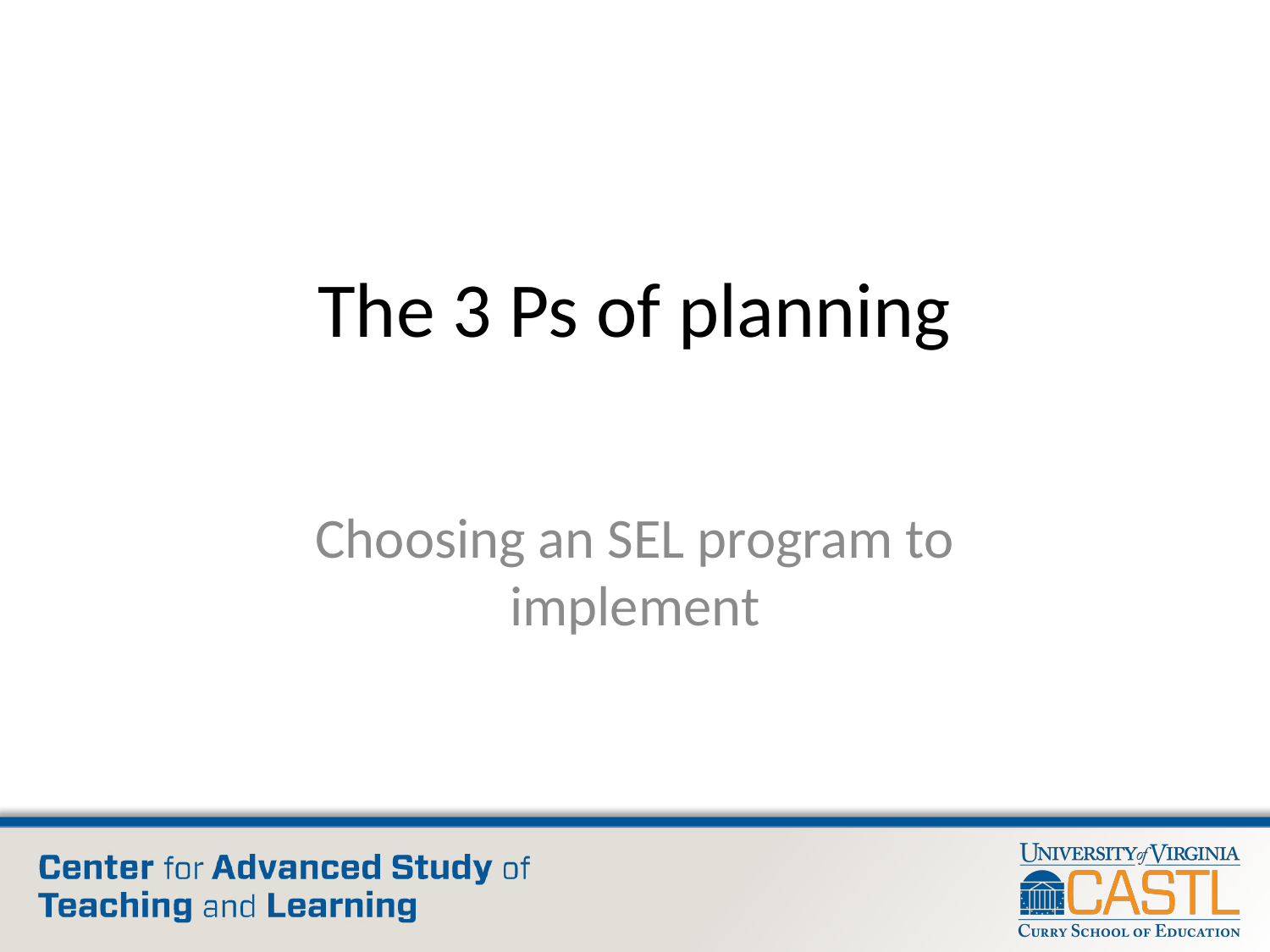

# The 3 Ps of planning
Choosing an SEL program to implement